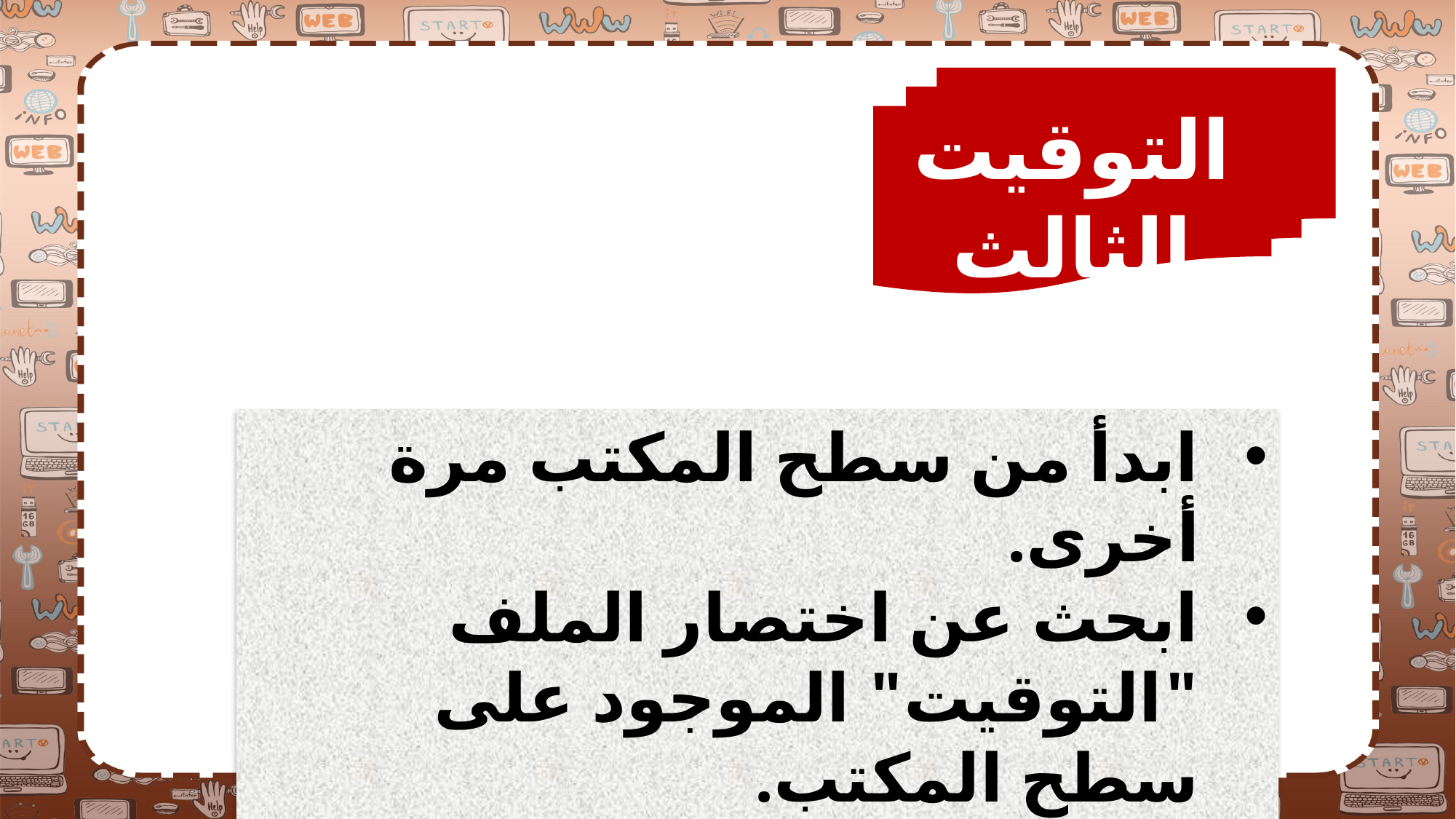

التوقيت الثالث
ابدأ من سطح المكتب مرة أخرى.
ابحث عن اختصار الملف "التوقيت" الموجود على سطح المكتب.